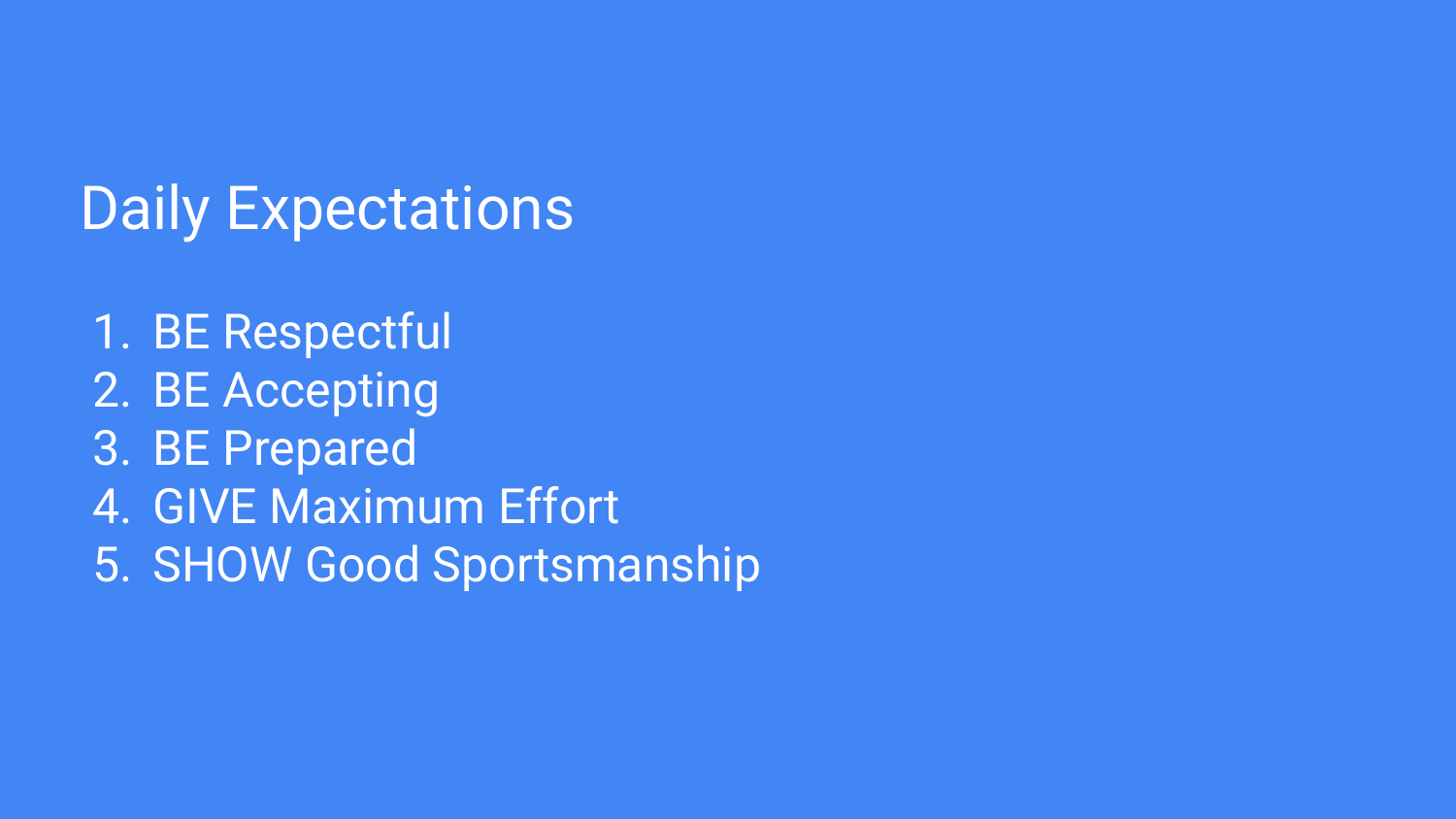

# Daily Expectations

BE Respectful
BE Accepting
BE Prepared
GIVE Maximum Effort
SHOW Good Sportsmanship